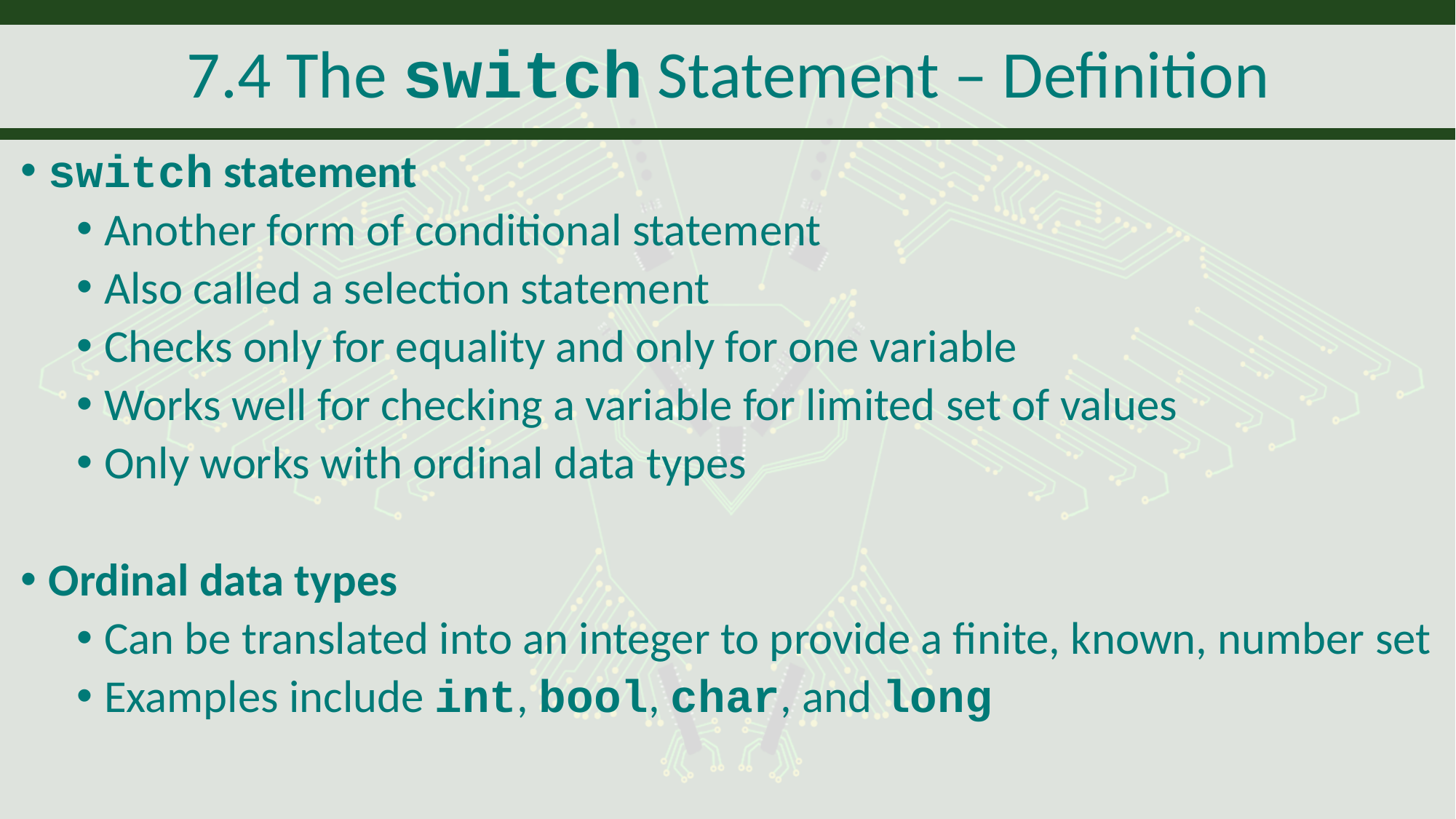

# 7.4 The switch Statement – Definition
switch statement
Another form of conditional statement
Also called a selection statement
Checks only for equality and only for one variable
Works well for checking a variable for limited set of values
Only works with ordinal data types

Ordinal data types
Can be translated into an integer to provide a finite, known, number set
Examples include int, bool, char, and long